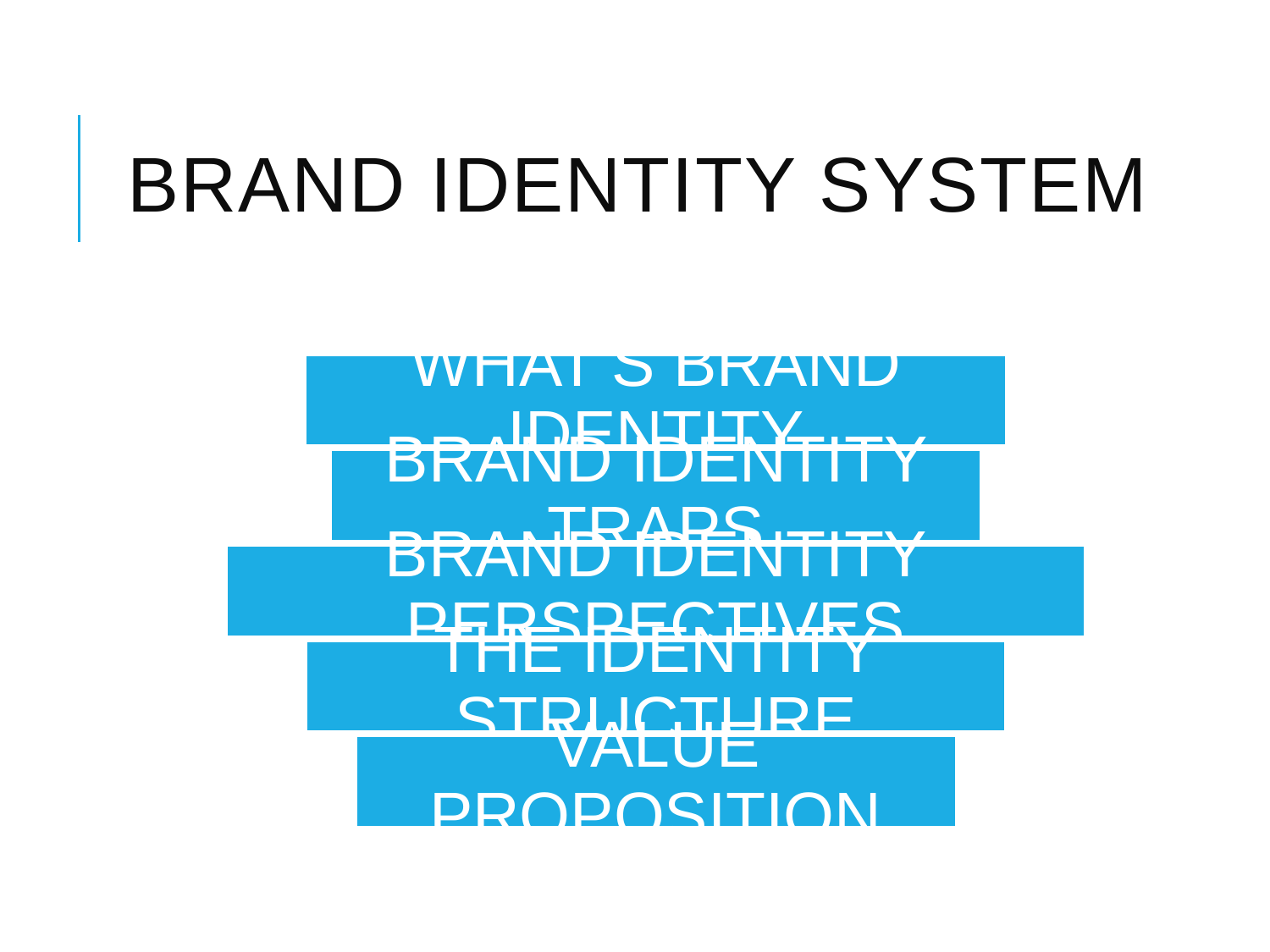

# Brand Identity system
WHAT’S BRAND IDENTITY
BRAND IDENTITY TRAPS
BRAND IDENTITY PERSPECTIVES
THE IDENTITY STRUCTURE
VALUE PROPOSITION